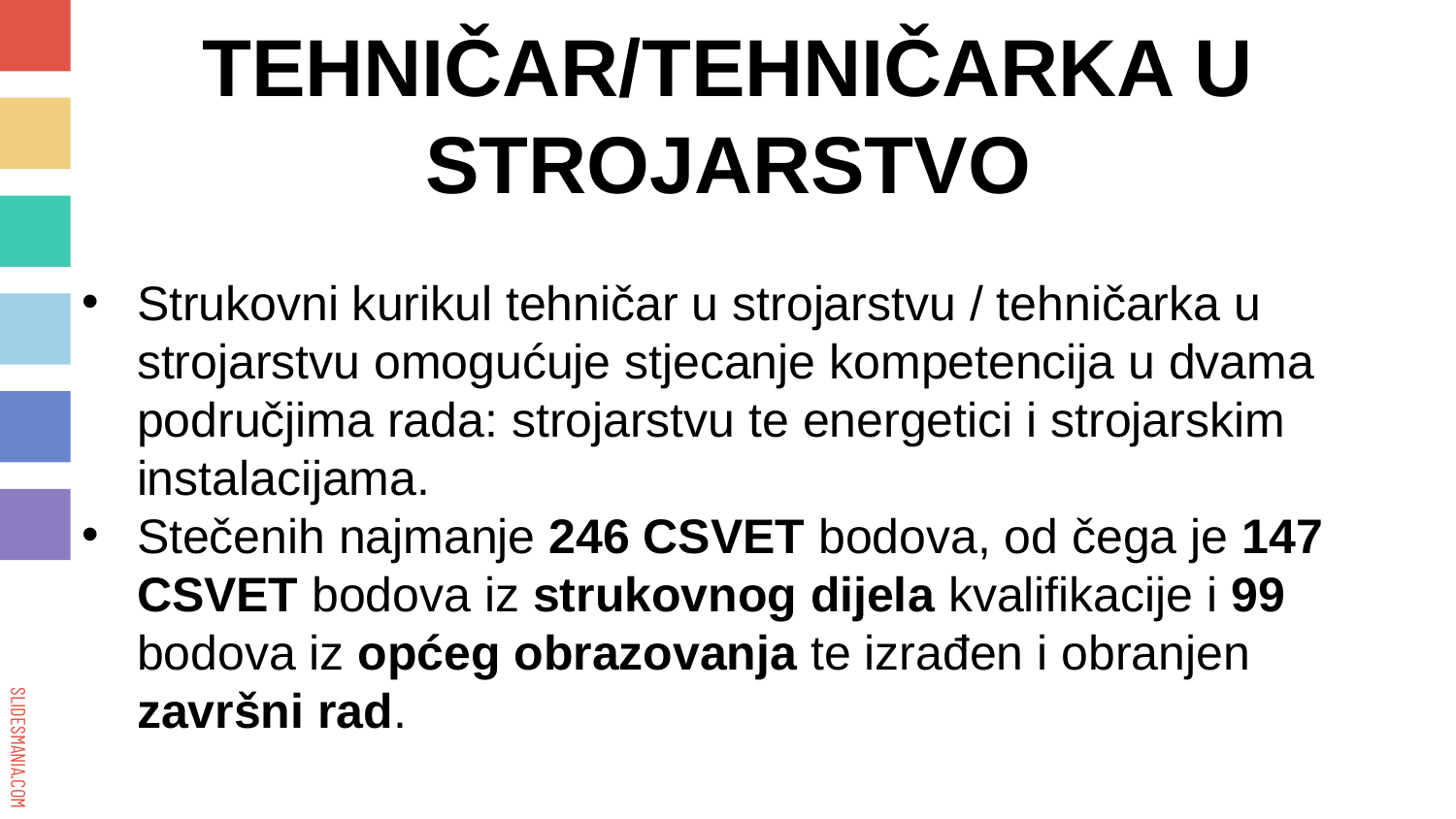

# TEHNIČAR/TEHNIČARKA U STROJARSTVO
Strukovni kurikul tehničar u strojarstvu / tehničarka u strojarstvu omogućuje stjecanje kompetencija u dvama područjima rada: strojarstvu te energetici i strojarskim instalacijama.
Stečenih najmanje 246 CSVET bodova, od čega je 147 CSVET bodova iz strukovnog dijela kvalifikacije i 99 bodova iz općeg obrazovanja te izrađen i obranjen završni rad.